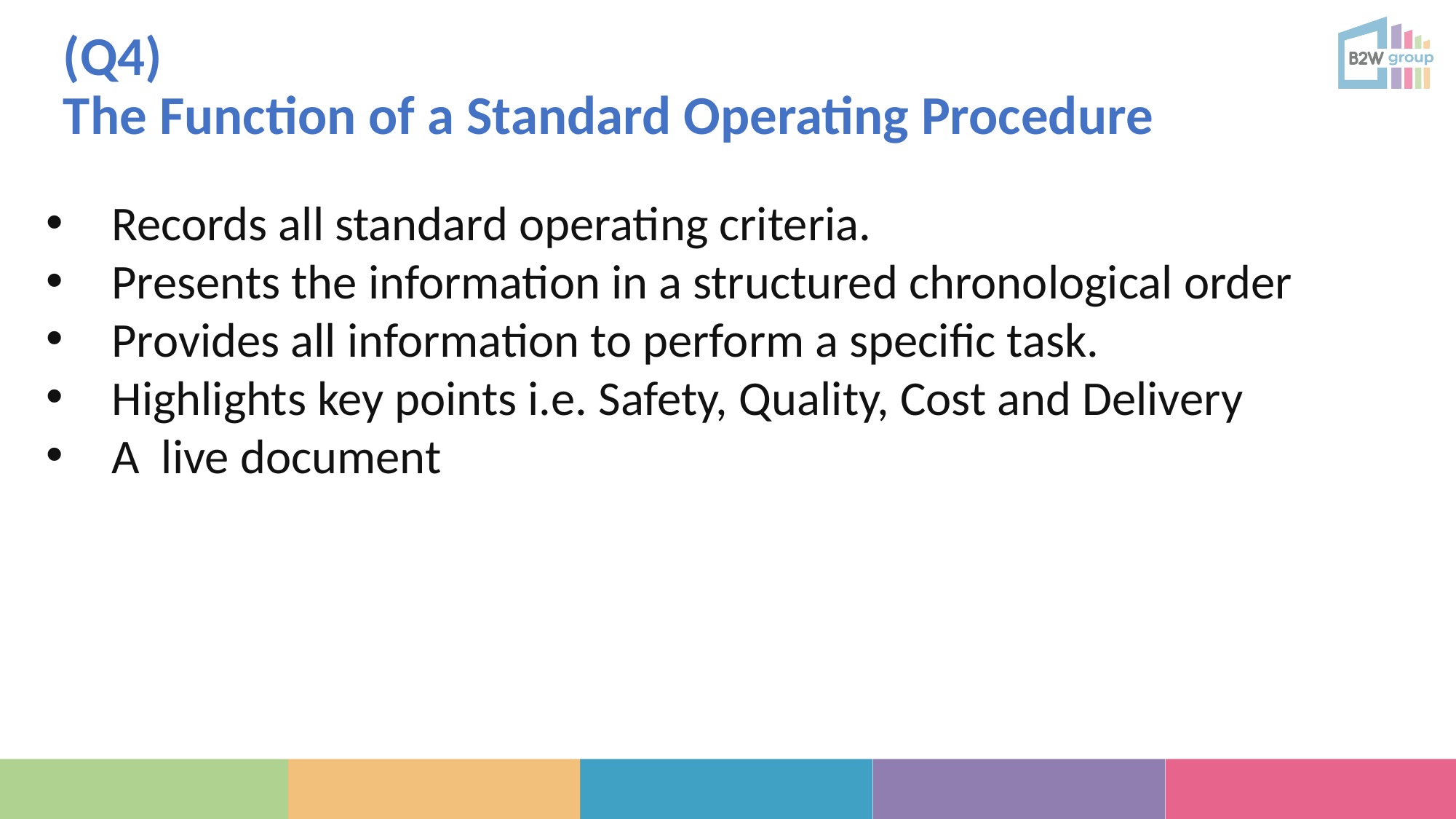

# (Q4) The Function of a Standard Operating Procedure

 Records all standard operating criteria.
 Presents the information in a structured chronological order
 Provides all information to perform a specific task.
 Highlights key points i.e. Safety, Quality, Cost and Delivery
 A  live document